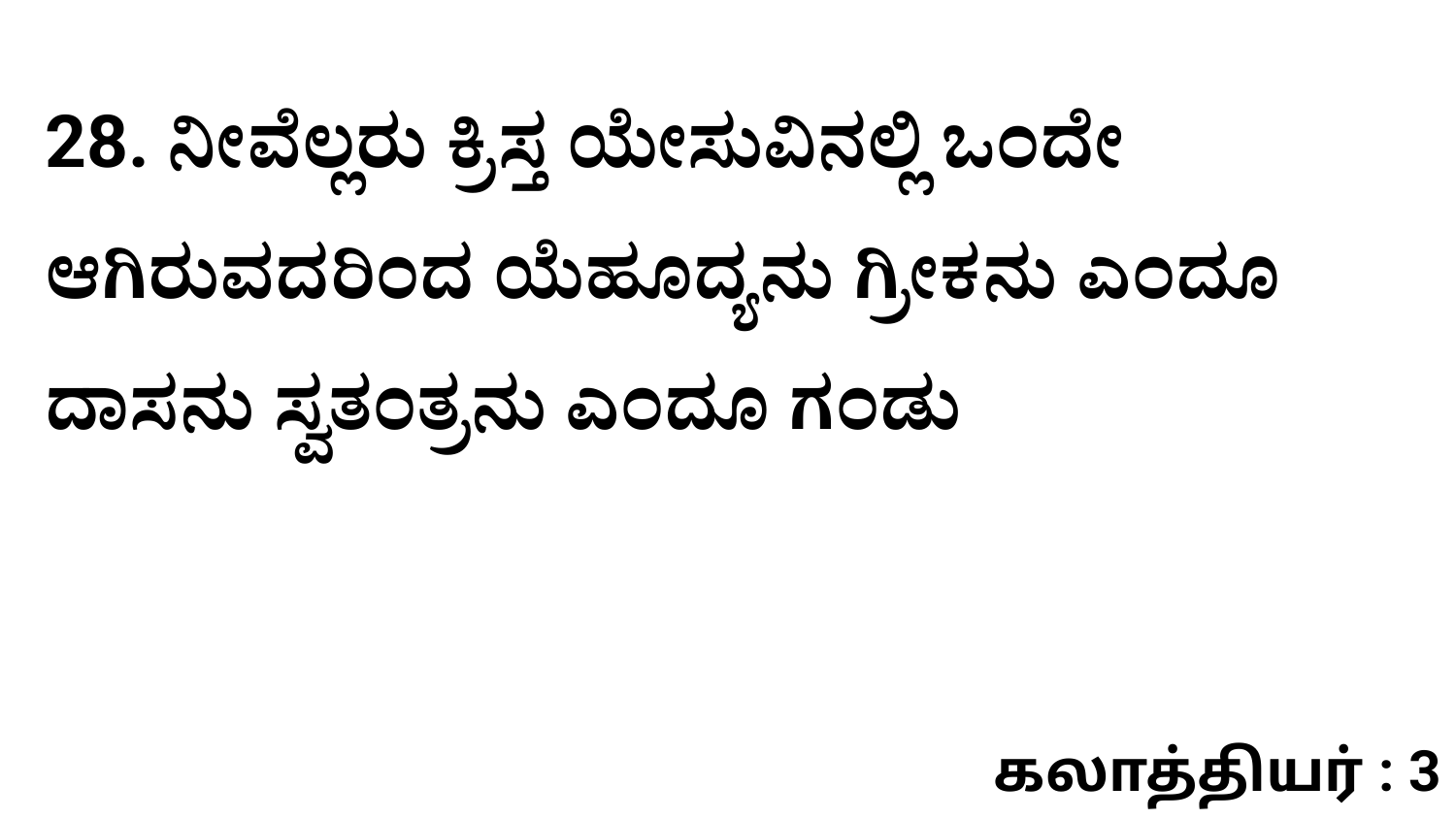

28. ನೀವೆಲ್ಲರು ಕ್ರಿಸ್ತ ಯೇಸುವಿನಲ್ಲಿ ಒಂದೇ ಆಗಿರುವದರಿಂದ ಯೆಹೂದ್ಯನು ಗ್ರೀಕನು ಎಂದೂ ದಾಸನು ಸ್ವತಂತ್ರನು ಎಂದೂ ಗಂಡು
கலாத்தியர் : 3